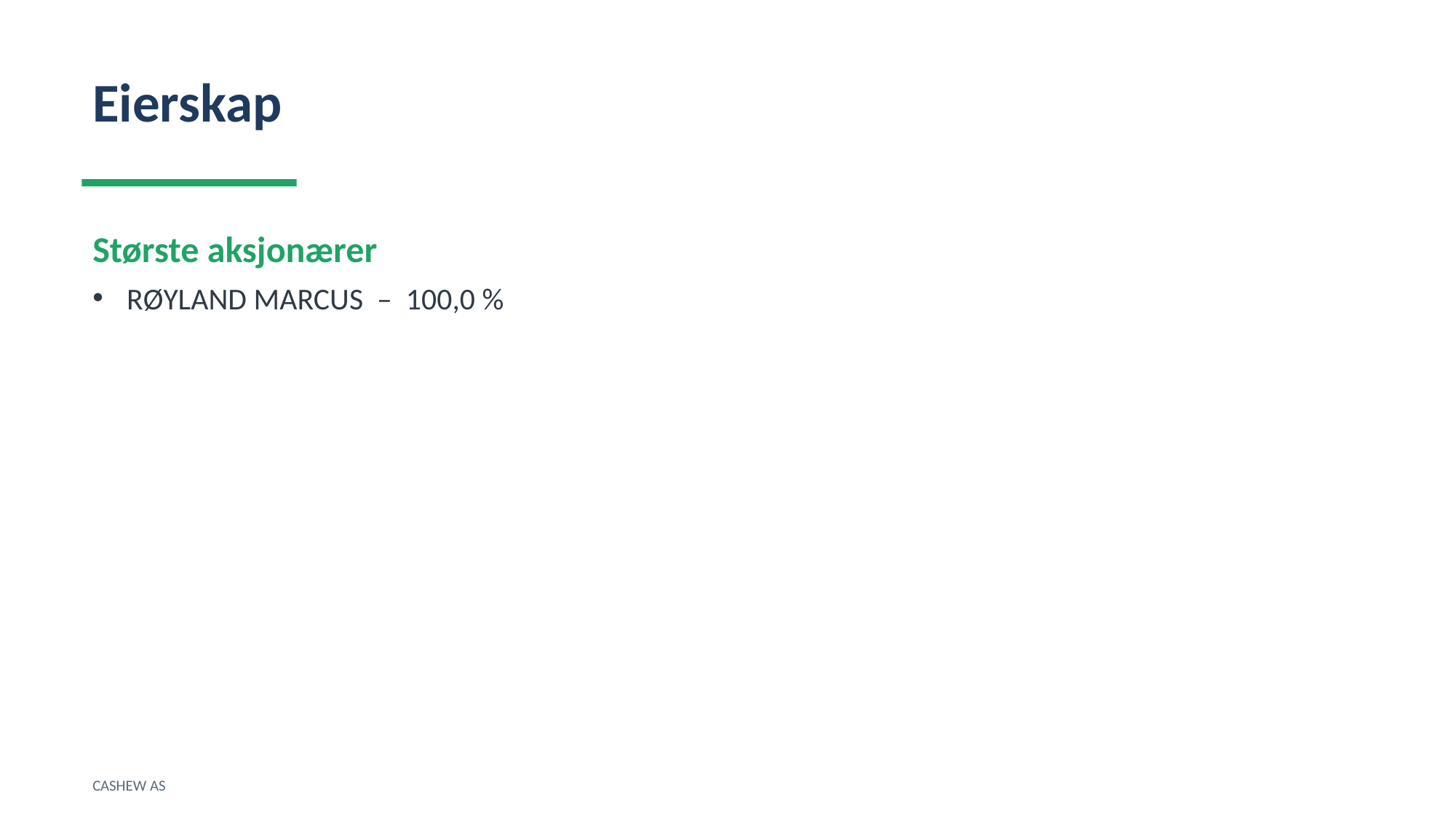

Eierskap

Største aksjonærer
RØYLAND MARCUS  –  100,0 %
CASHEW AS